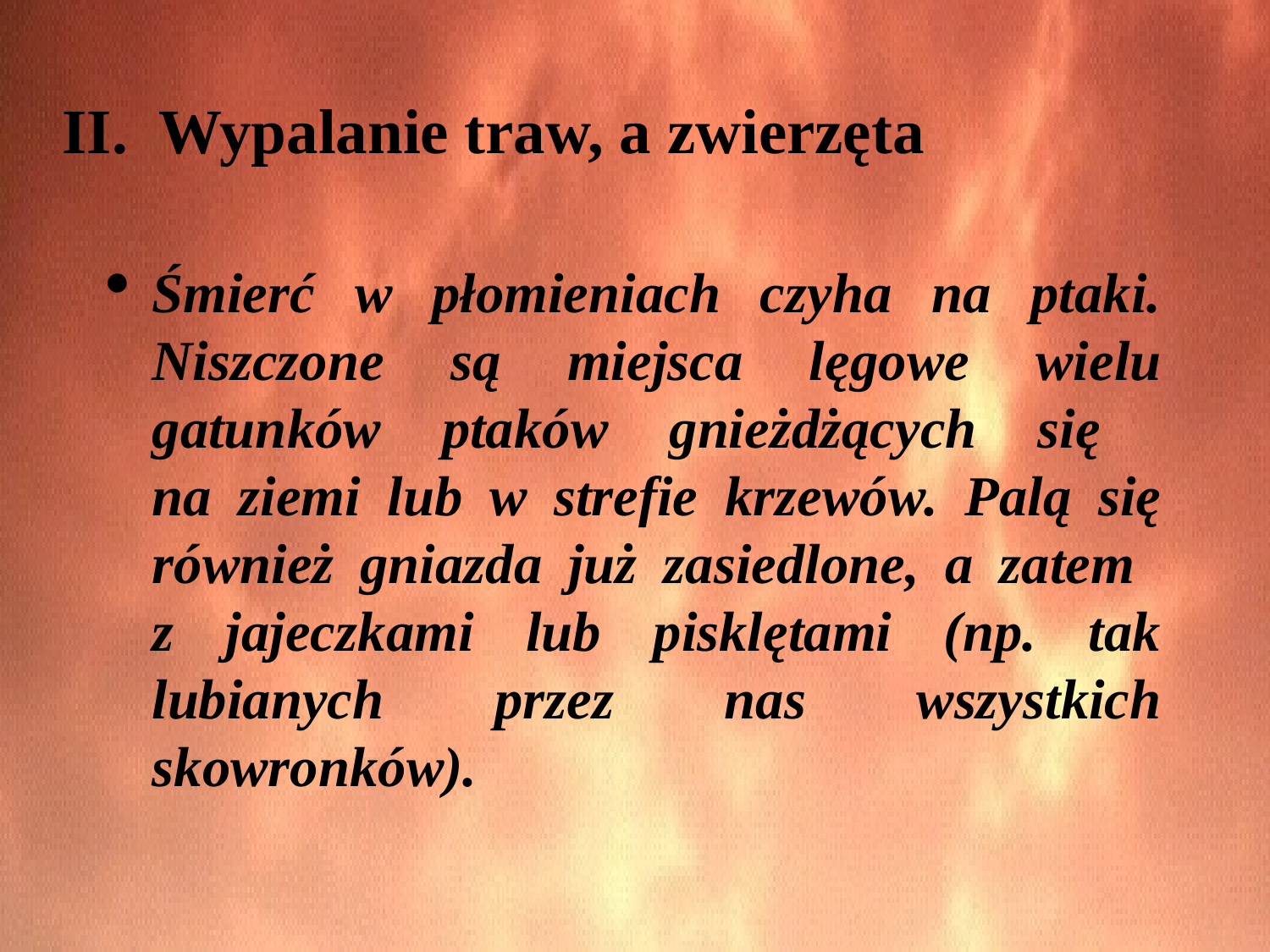

II.  Wypalanie traw, a zwierzęta
Śmierć w płomieniach czyha na ptaki. Niszczone są miejsca lęgowe wielu gatunków ptaków gnieżdżących się
na ziemi lub w strefie krzewów. Palą się również gniazda już zasiedlone, a zatem
z jajeczkami lub pisklętami (np. tak lubianych przez nas wszystkich skowronków).